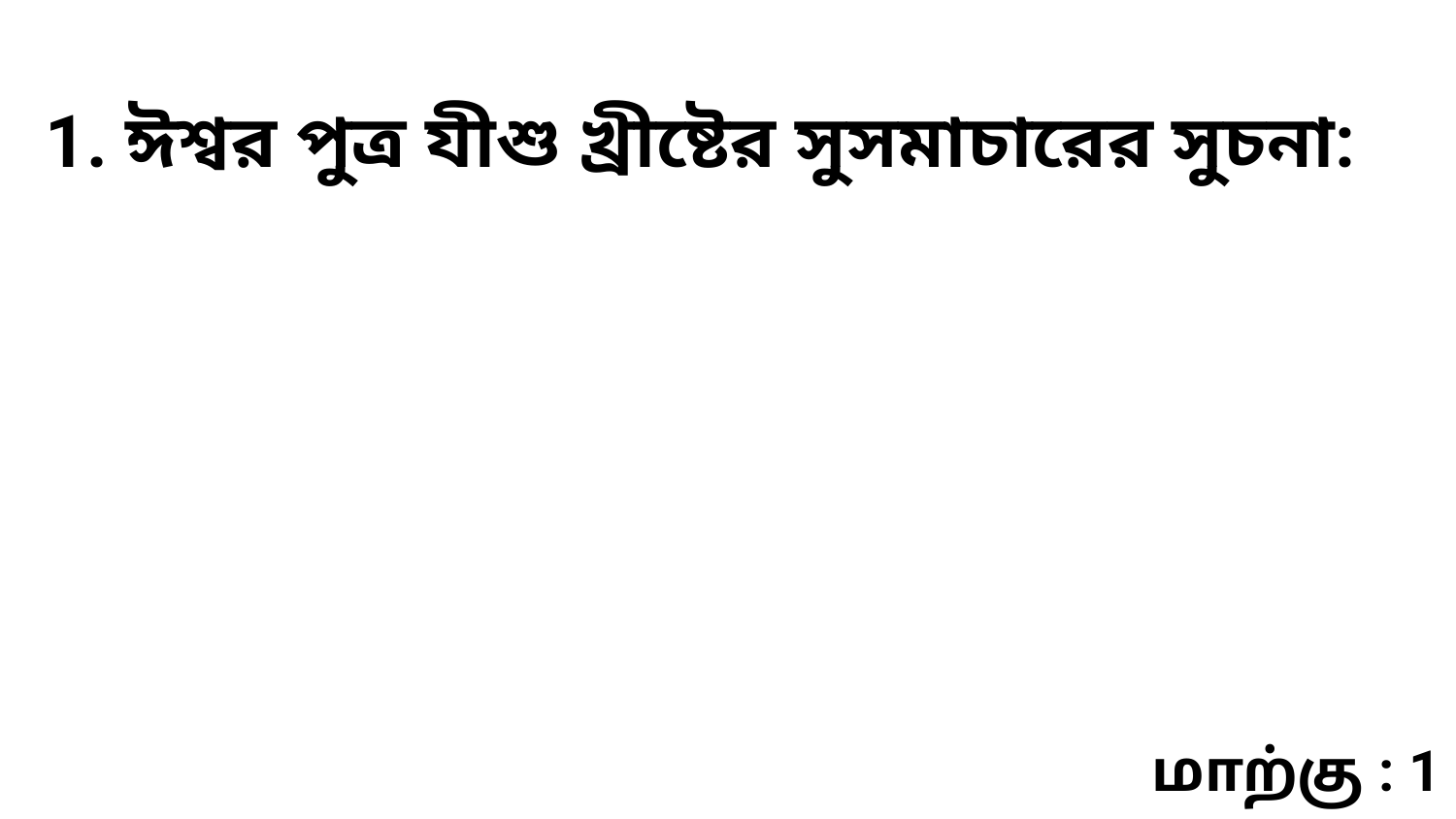

1. ঈশ্বর পুত্র যীশু খ্রীষ্টের সুসমাচারের সুচনা:
மாற்கு : 1